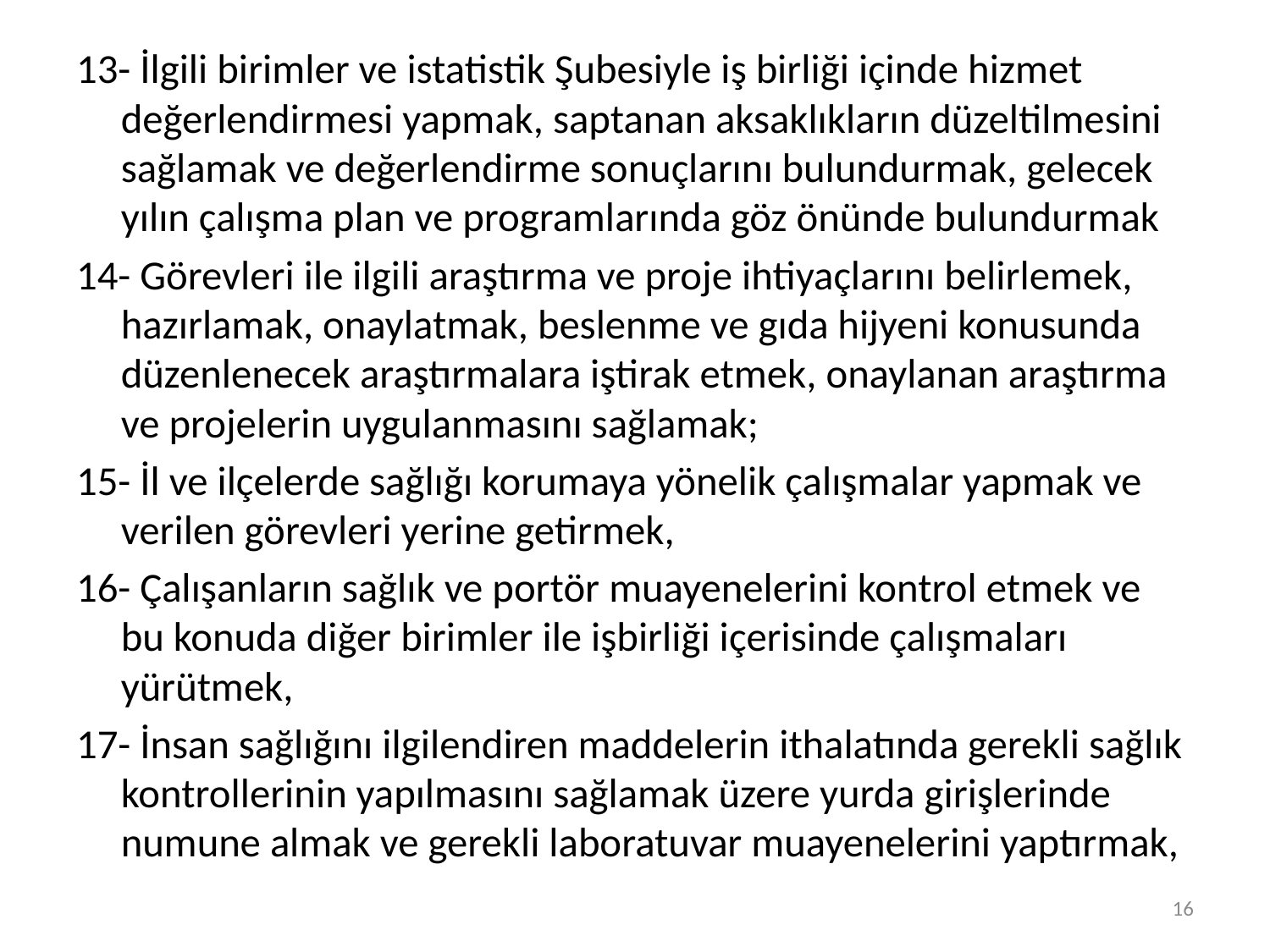

13- İlgili birimler ve istatistik Şubesiyle iş birliği içinde hizmet değerlendirmesi yapmak, saptanan aksaklıkların düzeltilmesini sağlamak ve değerlendirme sonuçlarını bulundurmak, gelecek yılın çalışma plan ve programlarında göz önünde bulundurmak
14- Görevleri ile ilgili araştırma ve proje ihtiyaçlarını belirlemek, hazırlamak, onaylatmak, beslenme ve gıda hijyeni konusunda düzenlenecek araştırmalara iştirak etmek, onaylanan araştırma ve projelerin uygulanmasını sağlamak;
15- İl ve ilçelerde sağlığı korumaya yönelik çalışmalar yapmak ve verilen görevleri yerine getirmek,
16- Çalışanların sağlık ve portör muayenelerini kontrol etmek ve bu konuda diğer birimler ile işbirliği içerisinde çalışmaları yürütmek,
17- İnsan sağlığını ilgilendiren maddelerin ithalatında gerekli sağlık kontrollerinin yapılmasını sağlamak üzere yurda girişlerinde numune almak ve gerekli laboratuvar muayenelerini yaptırmak,
16